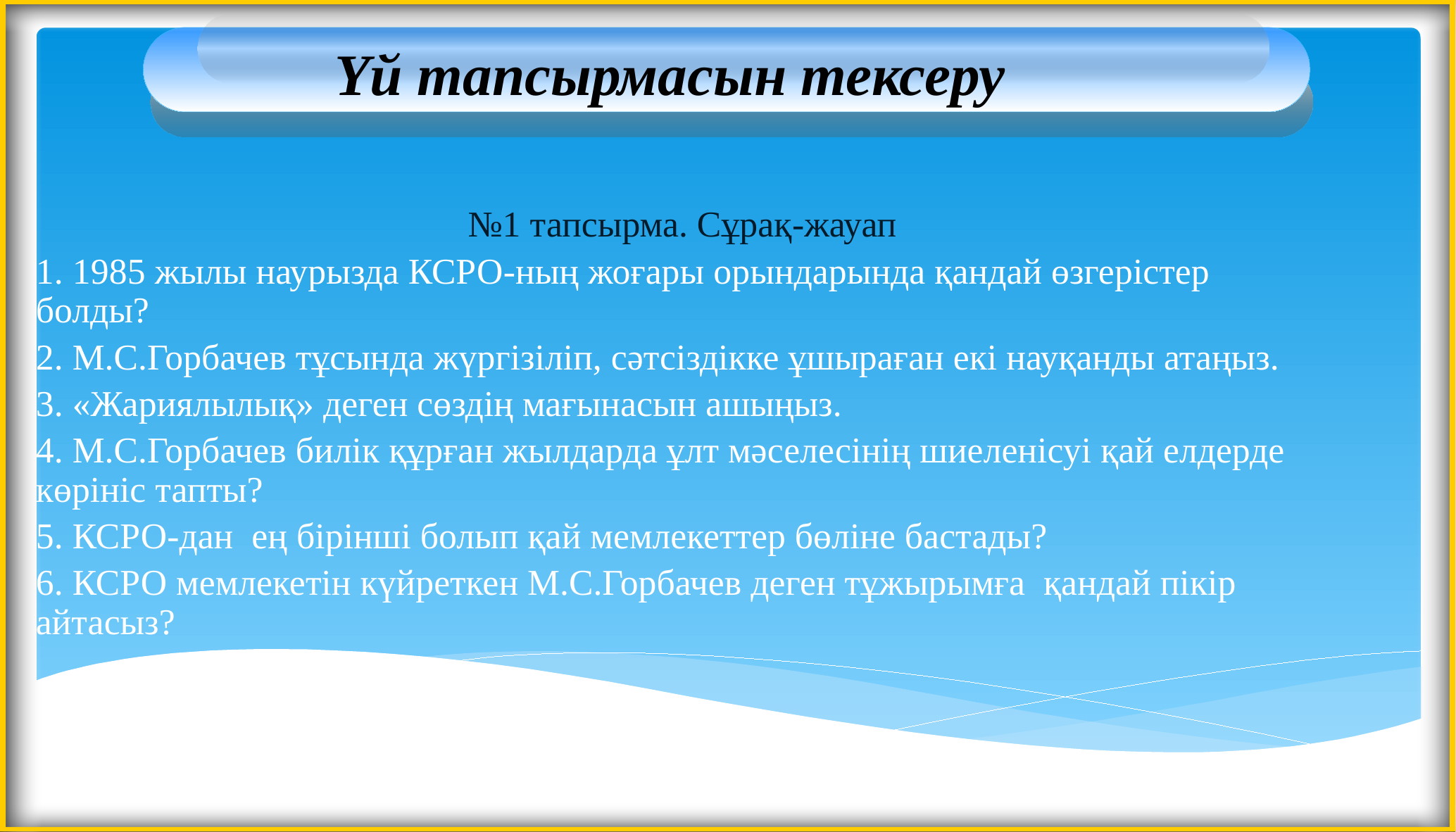

# Үй тапсырмасын тексеру

№1 тапсырма. Сұрақ-жауап
1. 1985 жылы наурызда КСРО-ның жоғары орындарында қандай өзгерістер болды?
2. М.С.Горбачев тұсында жүргізіліп, сәтсіздікке ұшыраған екі науқанды атаңыз.
3. «Жариялылық» деген сөздің мағынасын ашыңыз.
4. М.С.Горбачев билік құрған жылдарда ұлт мәселесінің шиеленісуі қай елдерде көрініс тапты?
5. КСРО-дан  ең бірінші болып қай мемлекеттер бөліне бастады?
6. КСРО мемлекетін күйреткен М.С.Горбачев деген тұжырымға  қандай пікір айтасыз?